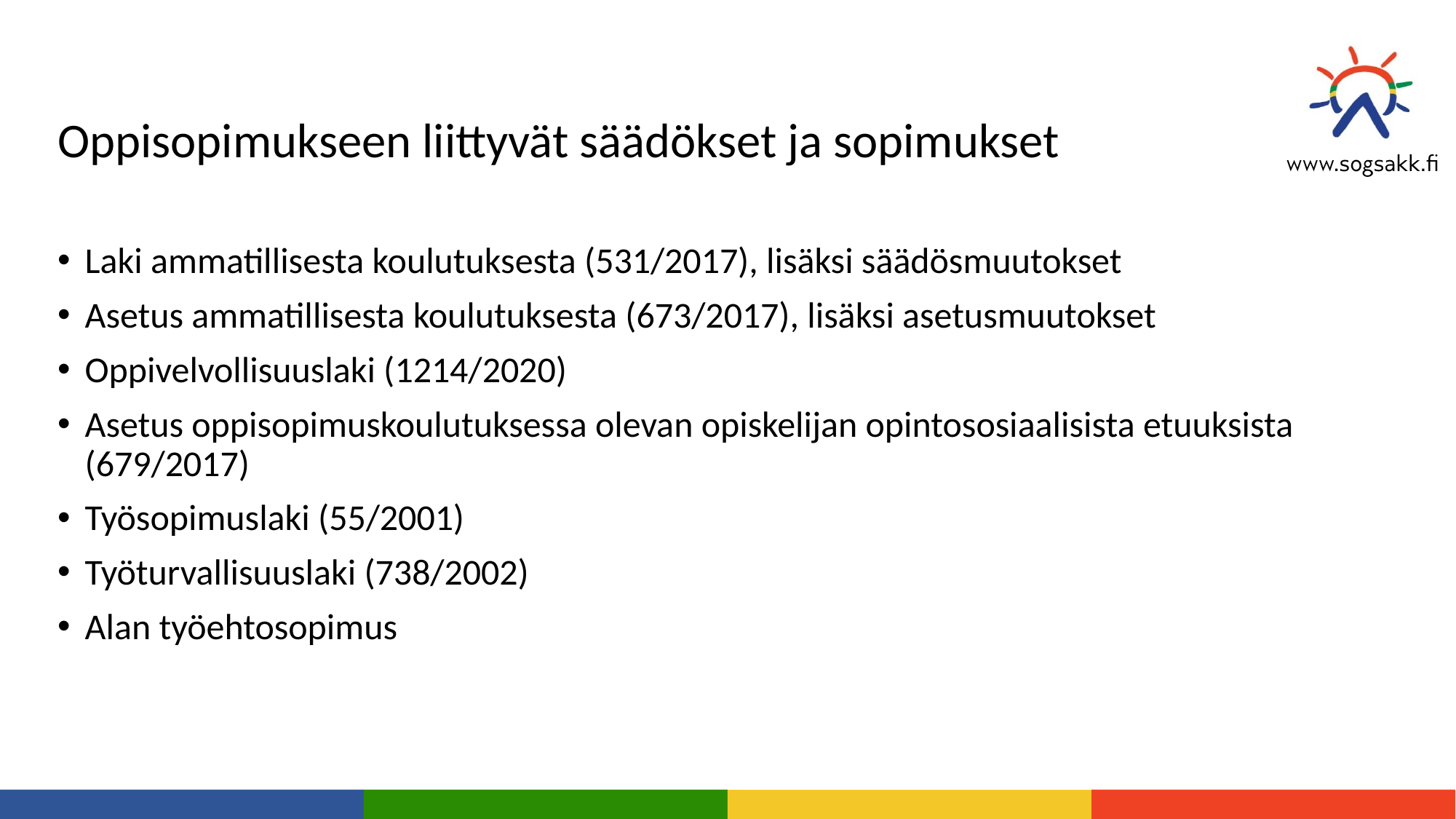

# Oppisopimukseen liittyvät säädökset ja sopimukset
Laki ammatillisesta koulutuksesta (531/2017), lisäksi säädösmuutokset
Asetus ammatillisesta koulutuksesta (673/2017), lisäksi asetusmuutokset
Oppivelvollisuuslaki (1214/2020)
Asetus oppisopimuskoulutuksessa olevan opiskelijan opintososiaalisista etuuksista (679/2017)
Työsopimuslaki (55/2001)
Työturvallisuuslaki (738/2002)
Alan työehtosopimus